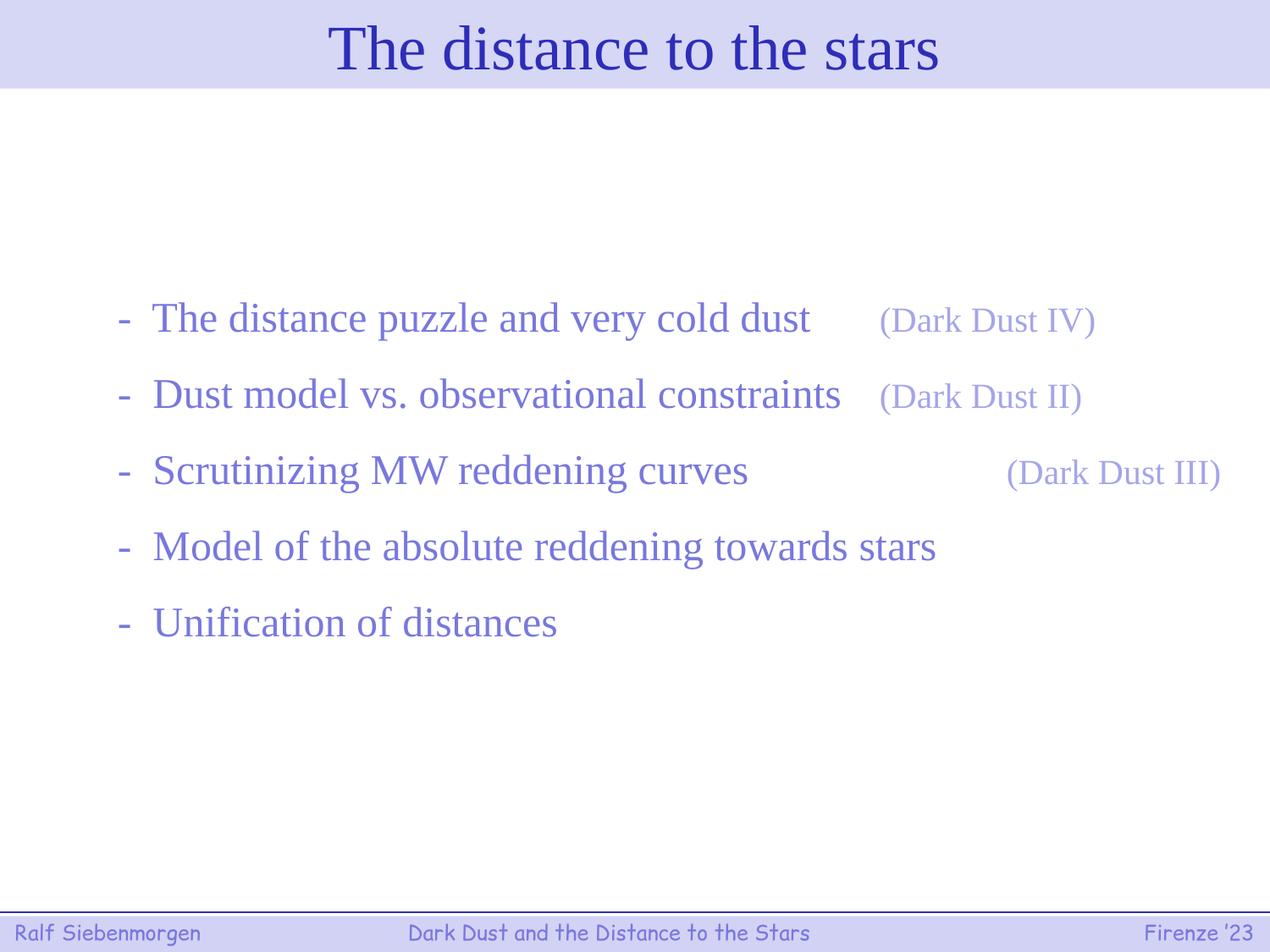

The distance to the stars
-  The distance puzzle and very cold dust 	(Dark Dust IV)
-  Dust model vs. observational constraints 	(Dark Dust II)
-  Scrutinizing MW reddening curves  		(Dark Dust III)
-  Model of the absolute reddening towards stars
-  Unification of distances